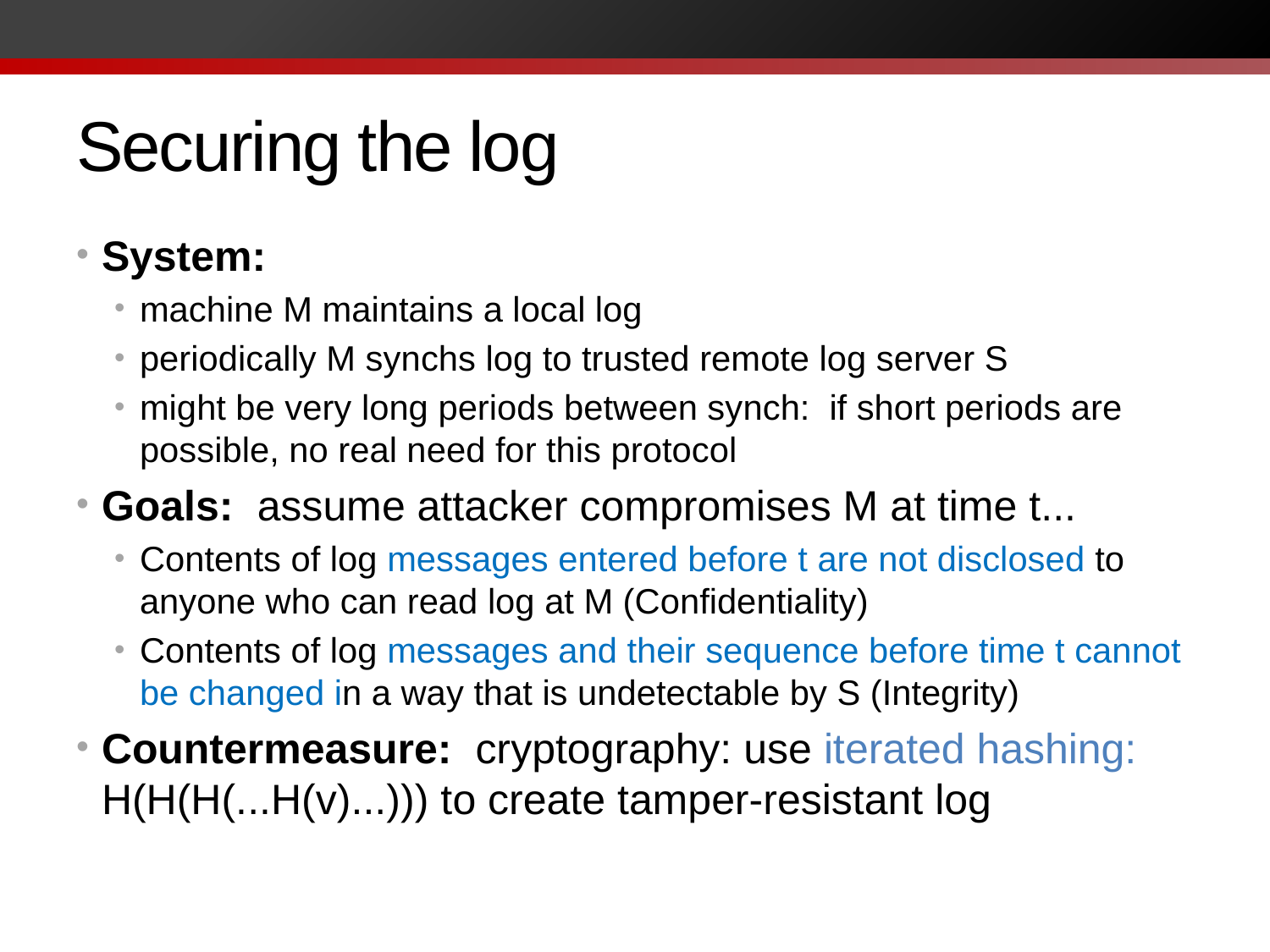

# Securing the log
System:
machine M maintains a local log
periodically M synchs log to trusted remote log server S
might be very long periods between synch:  if short periods are possible, no real need for this protocol
Goals:  assume attacker compromises M at time t...
Contents of log messages entered before t are not disclosed to anyone who can read log at M (Confidentiality)
Contents of log messages and their sequence before time t cannot be changed in a way that is undetectable by S (Integrity)
Countermeasure:  cryptography: use iterated hashing: H(H(H(...H(v)...))) to create tamper-resistant log